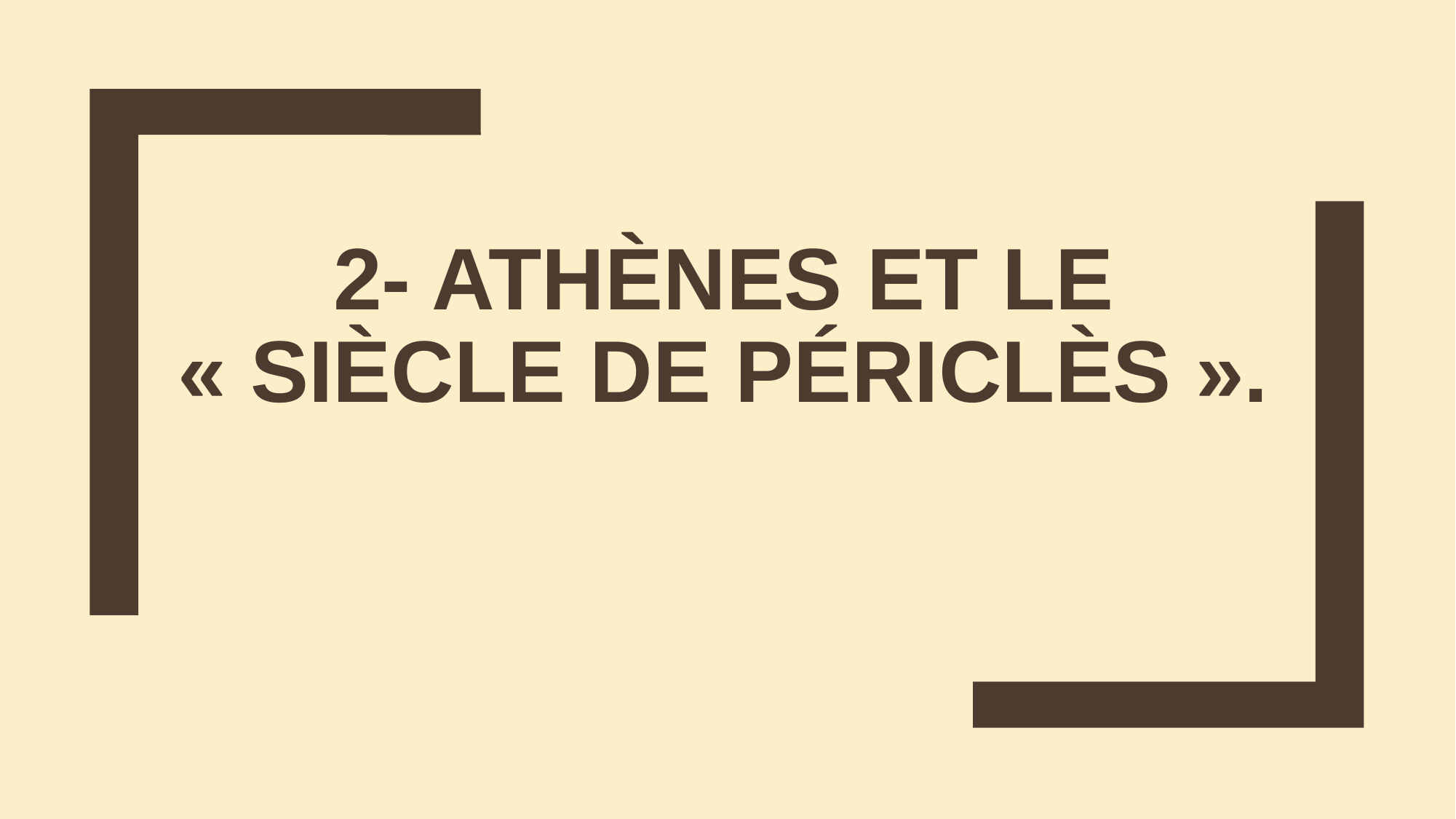

# 2- Athènes et le « siècle de Périclès ».